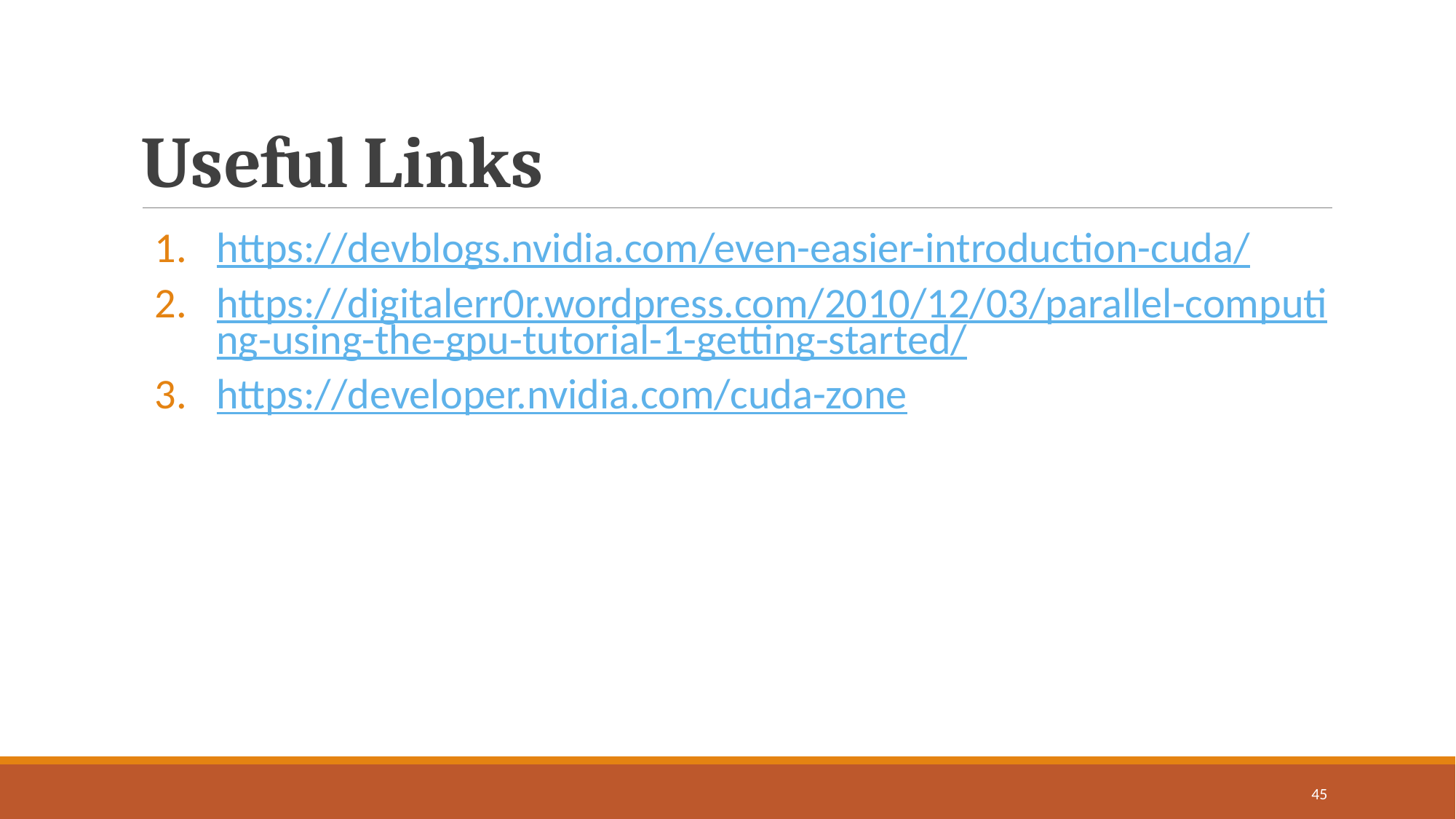

# Useful Links
https://devblogs.nvidia.com/even-easier-introduction-cuda/
https://digitalerr0r.wordpress.com/2010/12/03/parallel-computing-using-the-gpu-tutorial-1-getting-started/
https://developer.nvidia.com/cuda-zone

45